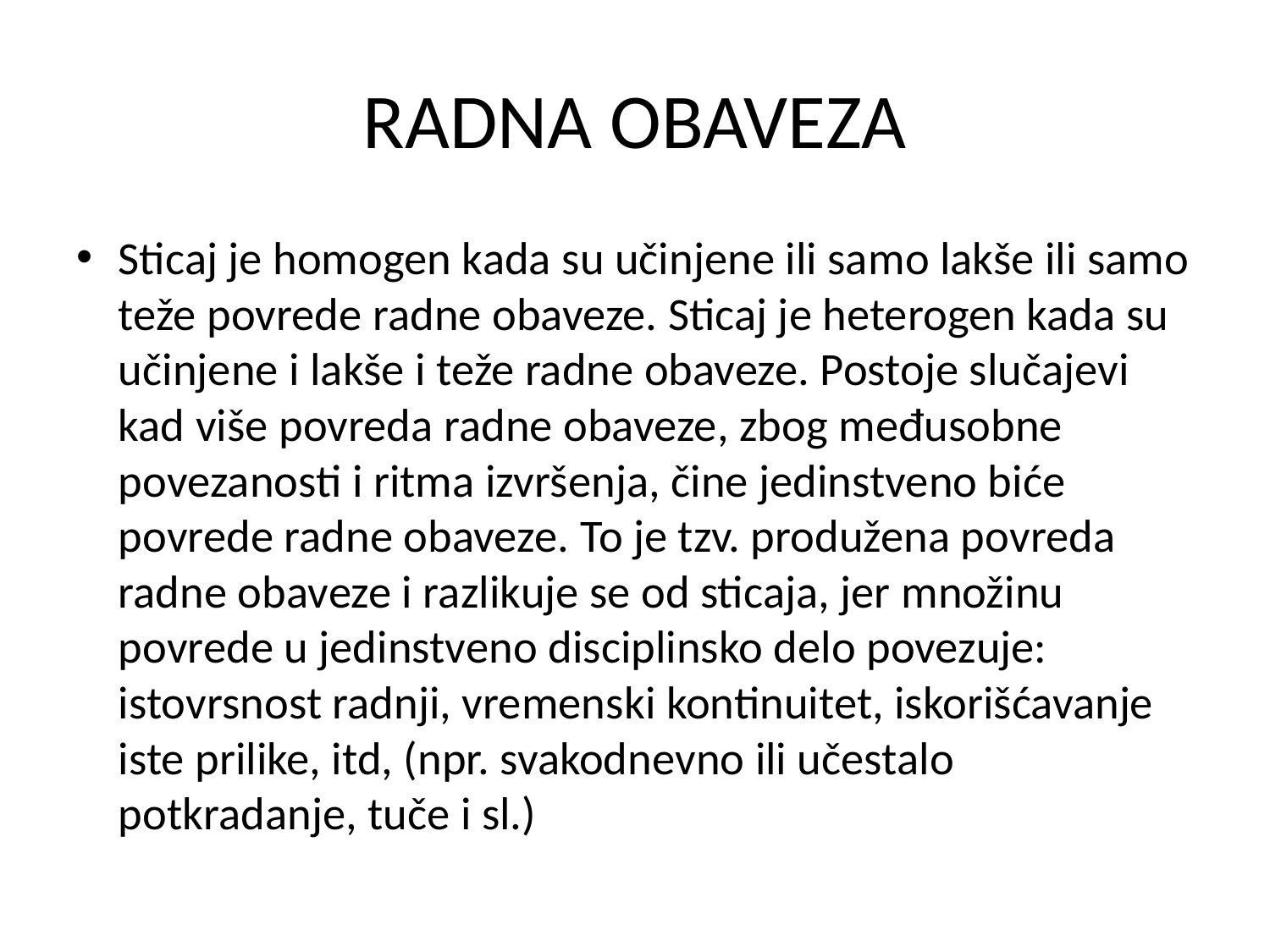

# RADNA OBAVEZA
Sticaj je homogen kada su učinjene ili samo lakše ili samo teže povrede radne obaveze. Sticaj je heterogen kada su učinjene i lakše i teže radne obaveze. Postoje slučajevi kad više povreda radne obaveze, zbog međusobne povezanosti i ritma izvršenja, čine jedinstveno biće povrede radne obaveze. To je tzv. produžena povreda radne obaveze i razlikuje se od sticaja, jer množinu povrede u jedinstveno disciplinsko delo povezuje: istovrsnost radnji, vremenski kontinuitet, iskorišćavanje iste prilike, itd, (npr. svakodnevno ili učestalo potkradanje, tuče i sl.)